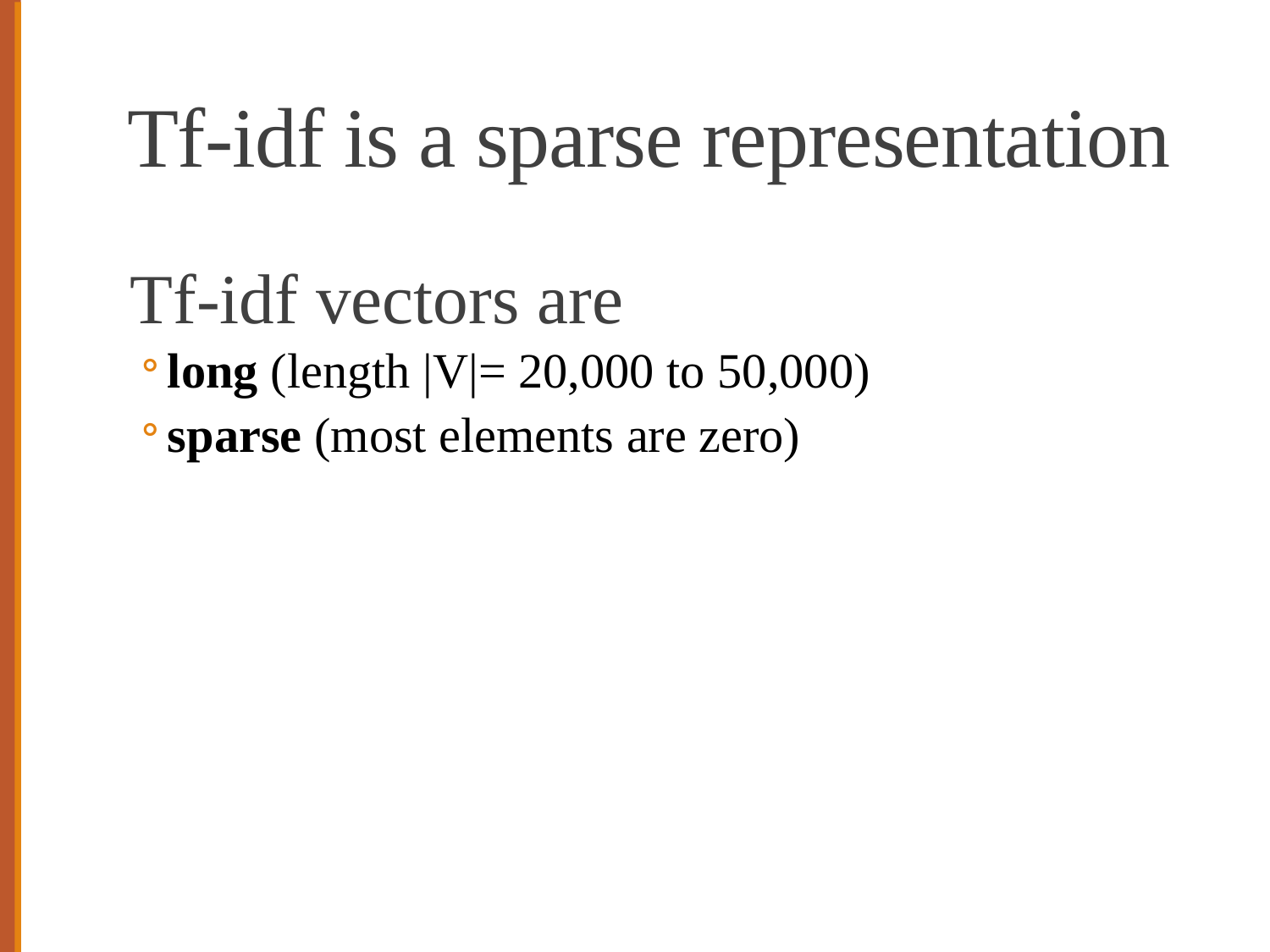

# Tf-idf is a sparse representation
Tf-idf vectors are
long (length |V|= 20,000 to 50,000)
sparse (most elements are zero)